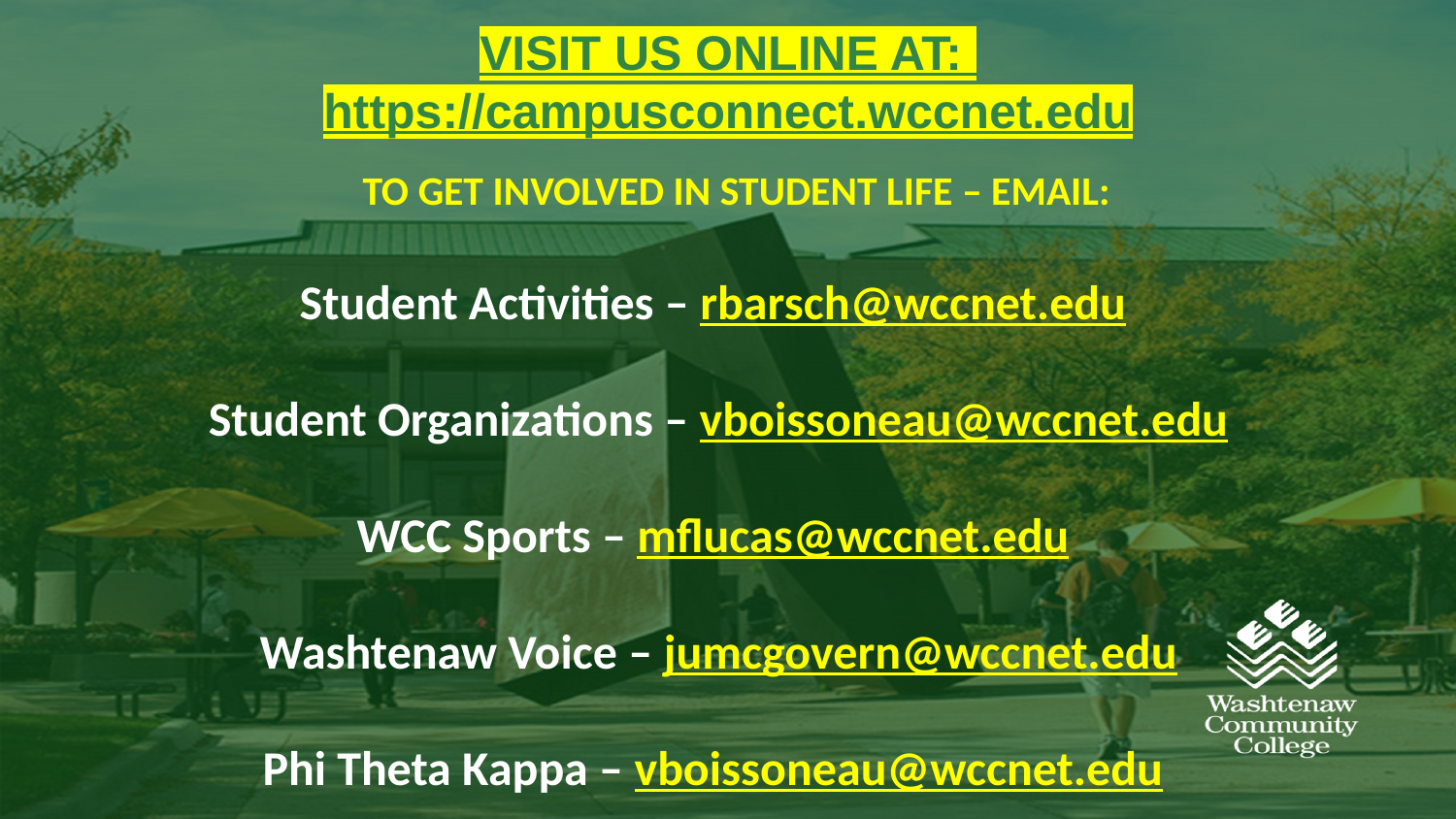

VISIT US ONLINE AT:
https://campusconnect.wccnet.edu
TO GET INVOLVED IN STUDENT LIFE – EMAIL:
# Student Activities – rbarsch@wccnet.edu Student Organizations – vboissoneau@wccnet.edu WCC Sports – mflucas@wccnet.edu Washtenaw Voice – jumcgovern@wccnet.edu Phi Theta Kappa – vboissoneau@wccnet.edu